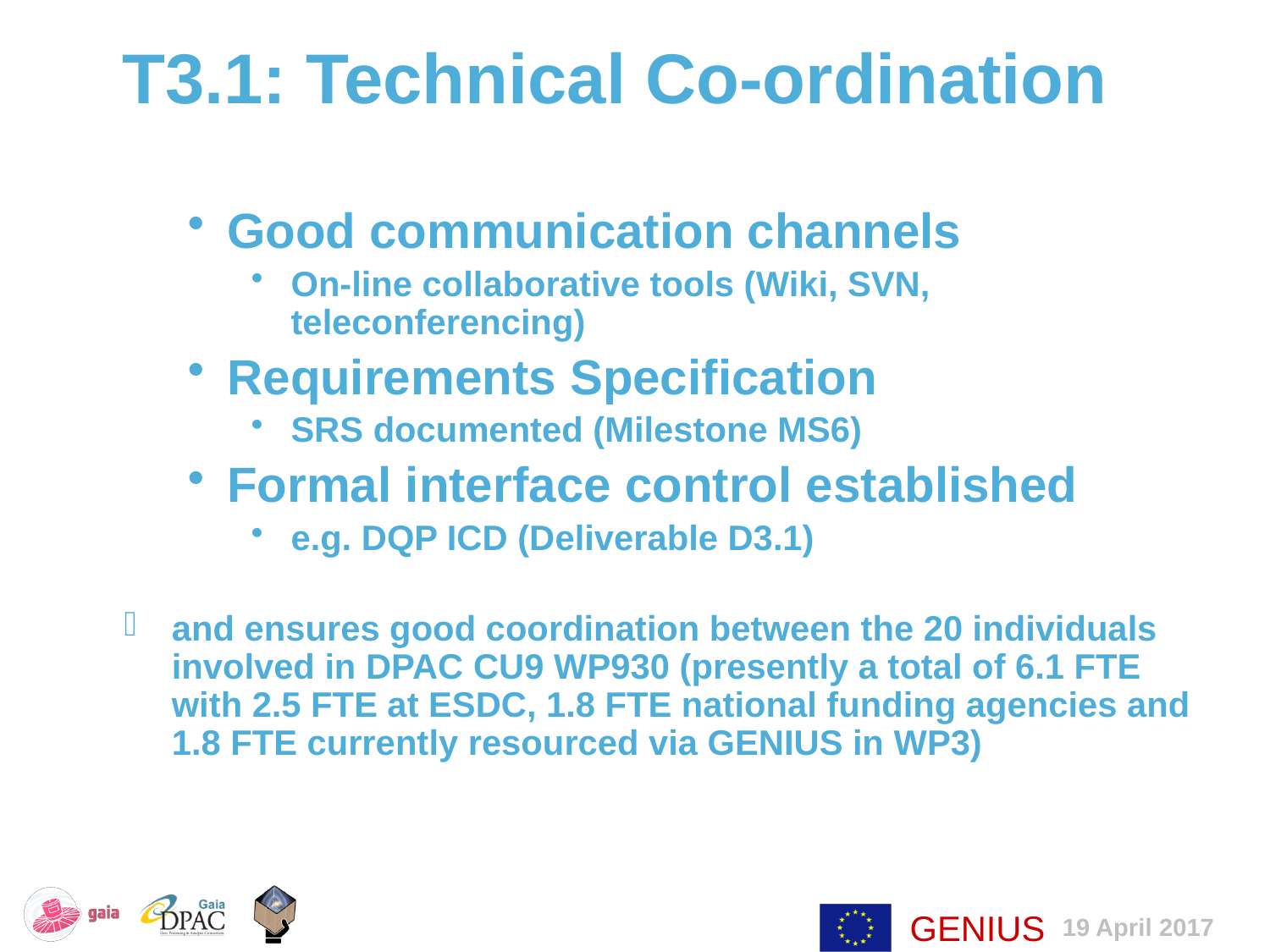

T3.1: Technical Co-ordination

Good communication channels
On-line collaborative tools (Wiki, SVN, teleconferencing)
Requirements Specification
SRS documented (Milestone MS6)
Formal interface control established
e.g. DQP ICD (Deliverable D3.1)

and ensures good coordination between the 20 individuals involved in DPAC CU9 WP930 (presently a total of 6.1 FTE with 2.5 FTE at ESDC, 1.8 FTE national funding agencies and 1.8 FTE currently resourced via GENIUS in WP3)